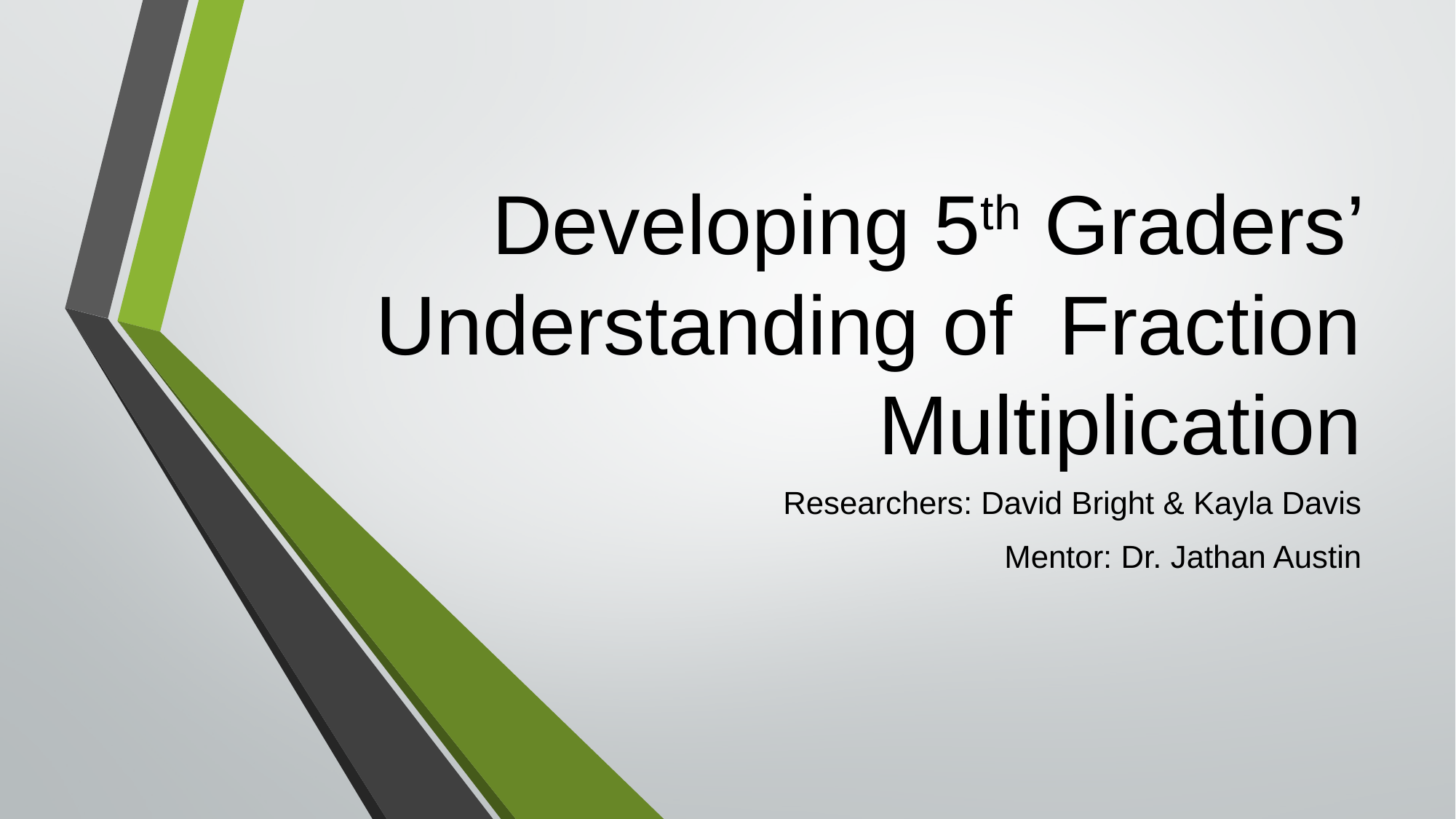

# Developing 5th Graders’ Understanding of  Fraction Multiplication
Researchers: David Bright & Kayla Davis
Mentor: Dr. Jathan Austin